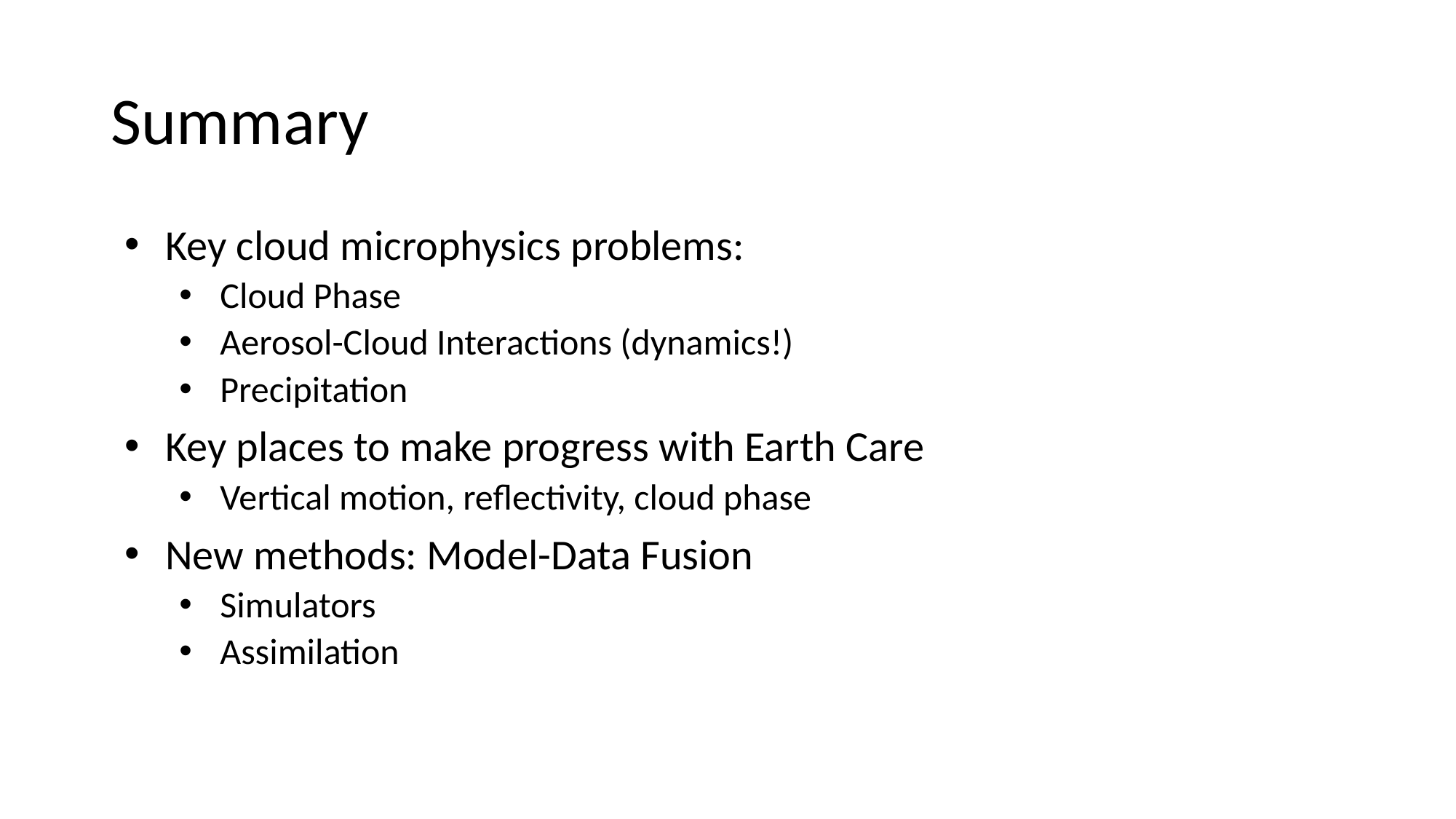

# Summary
Key cloud microphysics problems:
Cloud Phase
Aerosol-Cloud Interactions (dynamics!)
Precipitation
Key places to make progress with Earth Care
Vertical motion, reflectivity, cloud phase
New methods: Model-Data Fusion
Simulators
Assimilation